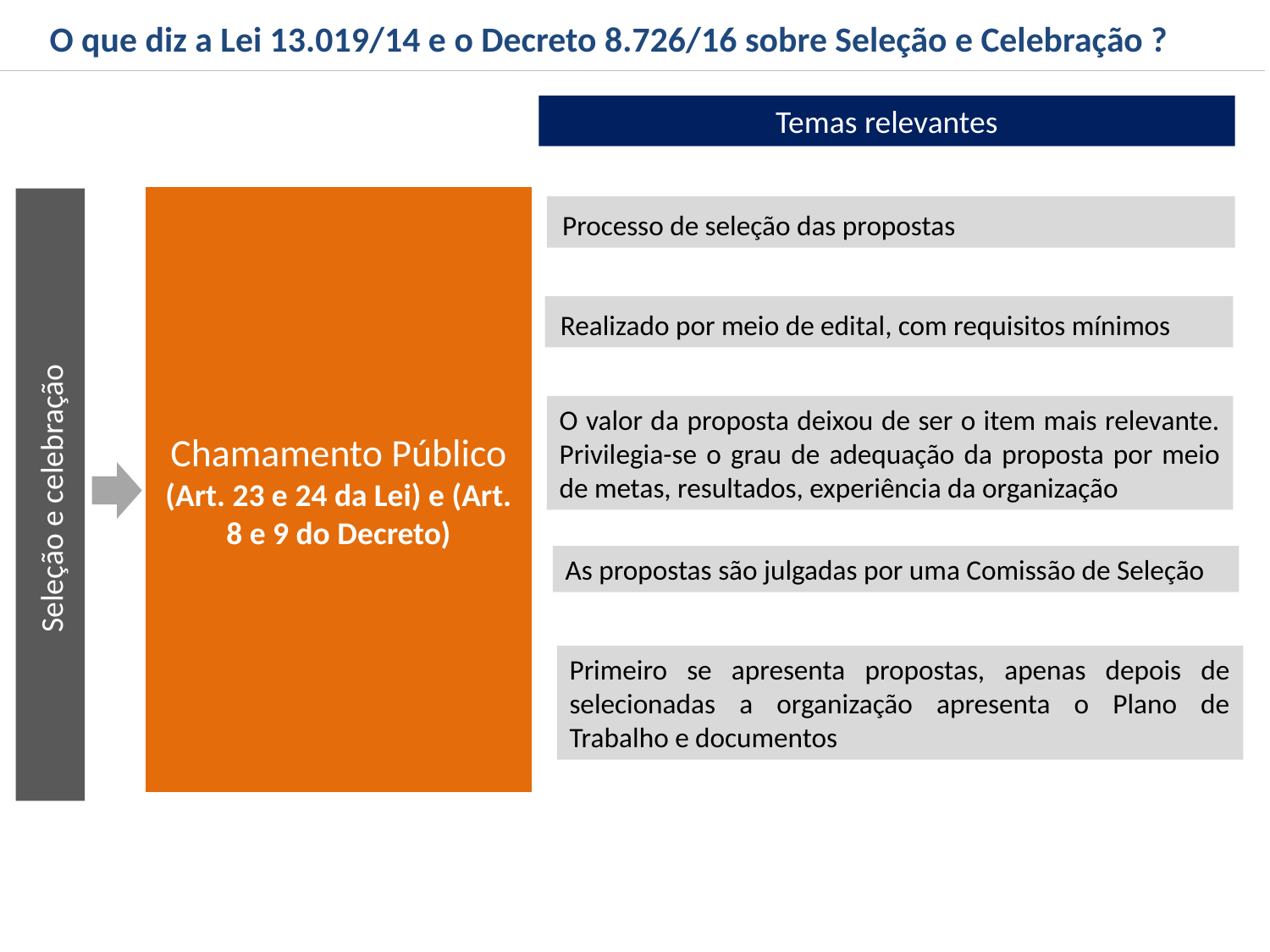

Temas relevantes
O que diz a Lei 13.019/14 e o Decreto 8.726/16 sobre Seleção e Celebração ?
Chamamento Público
(Art. 23 e 24 da Lei) e (Art. 8 e 9 do Decreto)
Seleção e celebração
Processo de seleção das propostas
Realizado por meio de edital, com requisitos mínimos
O valor da proposta deixou de ser o item mais relevante. Privilegia-se o grau de adequação da proposta por meio de metas, resultados, experiência da organização

As propostas são julgadas por uma Comissão de Seleção
Primeiro se apresenta propostas, apenas depois de selecionadas a organização apresenta o Plano de Trabalho e documentos